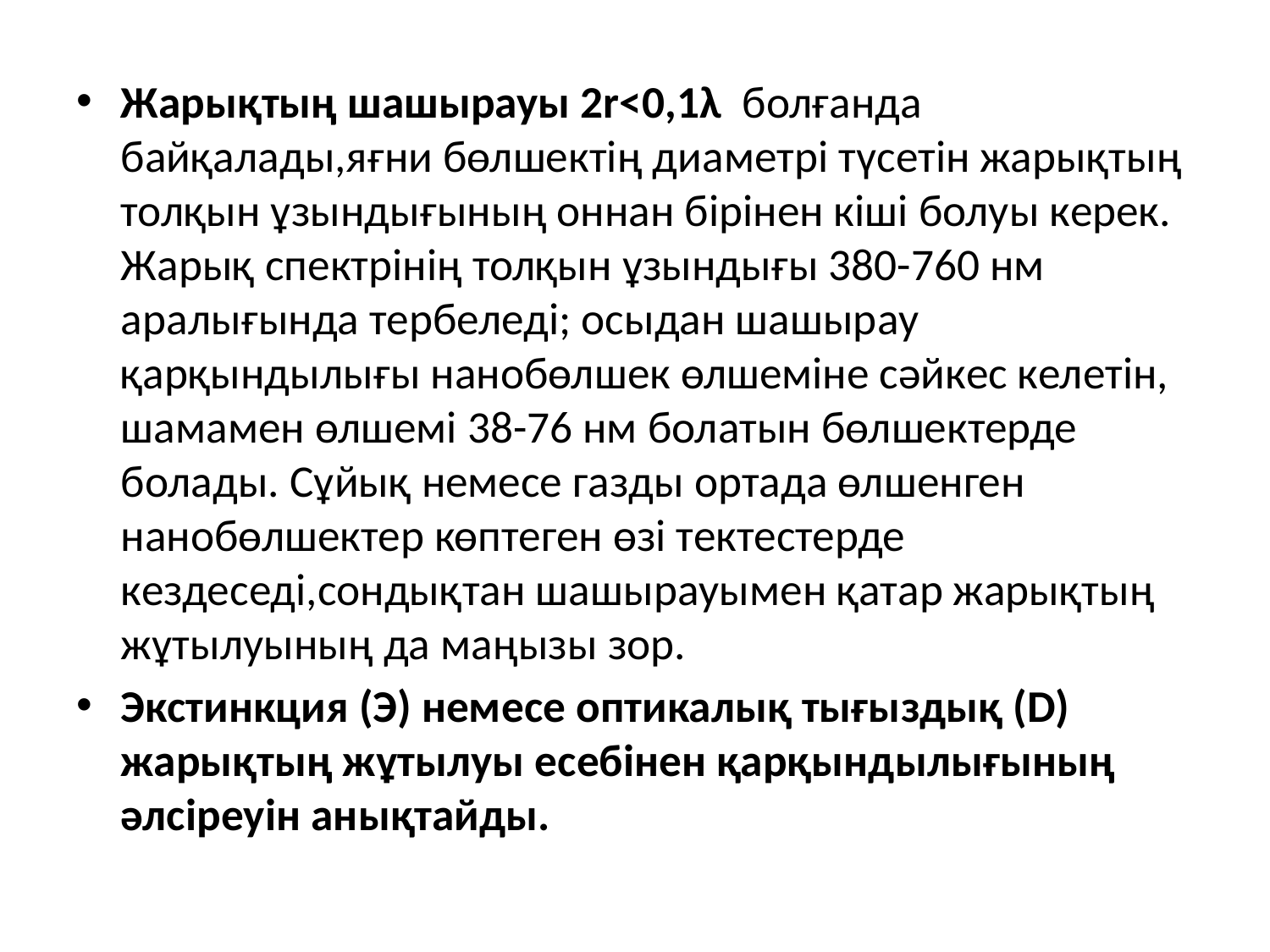

Жарықтың шашырауы 2r<0,1λ  болғанда байқалады,яғни бөлшектің диаметрі түсетін жарықтың толқын ұзындығының оннан бірінен кіші болуы керек. Жарық спектрінің толқын ұзындығы 380-760 нм аралығында тербеледі; осыдан шашырау қарқындылығы нанобөлшек өлшеміне сәйкес келетін, шамамен өлшемі 38-76 нм болатын бөлшектерде болады. Сұйық немесе газды ортада өлшенген нанобөлшектер көптеген өзі тектестерде кездеседі,сондықтан шашырауымен қатар жарықтың жұтылуының да маңызы зор.
Экстинкция (Э) немесе оптикалық тығыздық (D) жарықтың жұтылуы есебінен қарқындылығының әлсіреуін анықтайды.